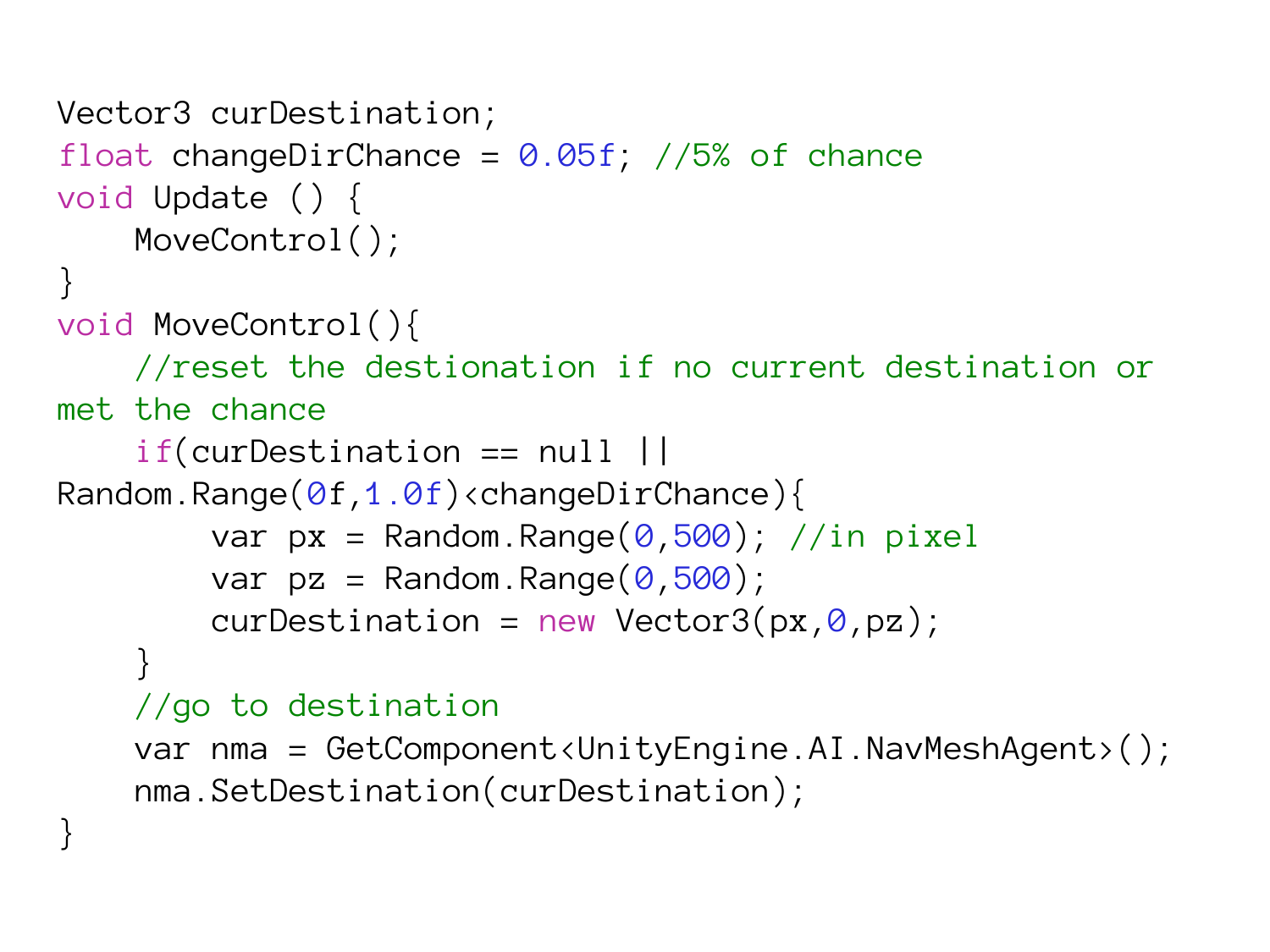

Vector3 curDestination;
float changeDirChance = 0.05f; //5% of chance
void Update () {
    MoveControl();
}
void MoveControl(){
    //reset the destionation if no current destination or met the chance
    if(curDestination == null || Random.Range(0f,1.0f)<changeDirChance){
        var px = Random.Range(0,500); //in pixel
        var pz = Random.Range(0,500);
        curDestination = new Vector3(px,0,pz);
    }
    //go to destination
    var nma = GetComponent<UnityEngine.AI.NavMeshAgent>();
    nma.SetDestination(curDestination);
}